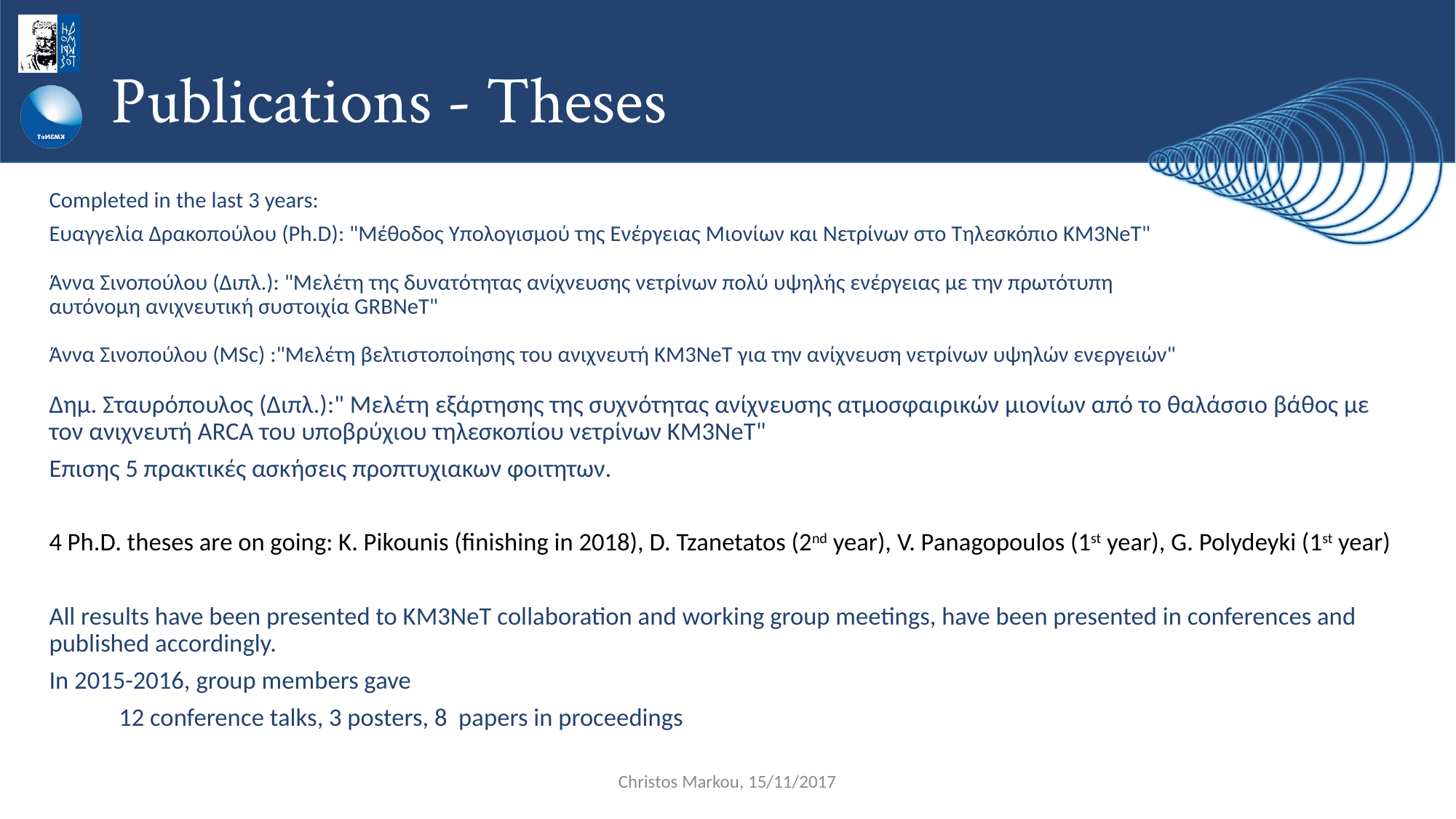

# Publications - Theses
Completed in the last 3 years:
Ευαγγελία Δρακοπούλου (Ph.D): "Μέθοδος Υπολογισμού της Ενέργειας Μιονίων και Νετρίνων στο Τηλεσκόπιο KM3NeT"
Άννα Σινοπούλου (Διπλ.): "Μελέτη της δυνατότητας ανίχνευσης νετρίνων πολύ υψηλής ενέργειας με την πρωτότυπη
αυτόνομη ανιχνευτική συστοιχία GRBNeT"
Άννα Σινοπούλου (MSc) :"Μελέτη βελτιστοποίησης του ανιχνευτή KM3NeT για την ανίχνευση νετρίνων υψηλών ενεργειών"
Δημ. Σταυρόπουλος (Διπλ.):" Μελέτη εξάρτησης της συχνότητας ανίχνευσης ατμοσφαιρικών μιονίων από το θαλάσσιο βάθος με τον ανιχνευτή ARCA του υποβρύχιου τηλεσκοπίου νετρίνων KM3NeT"
Επισης 5 πρακτικές ασκήσεις προπτυχιακων φοιτητων.

4 Ph.D. theses are on going: K. Pikounis (finishing in 2018), D. Tzanetatos (2nd year), V. Panagopoulos (1st year), G. Polydeyki (1st year)

All results have been presented to KM3NeT collaboration and working group meetings, have been presented in conferences and published accordingly.
In 2015-2016, group members gave
 	12 conference talks, 3 posters, 8  papers in proceedings

Christos Markou, 15/11/2017